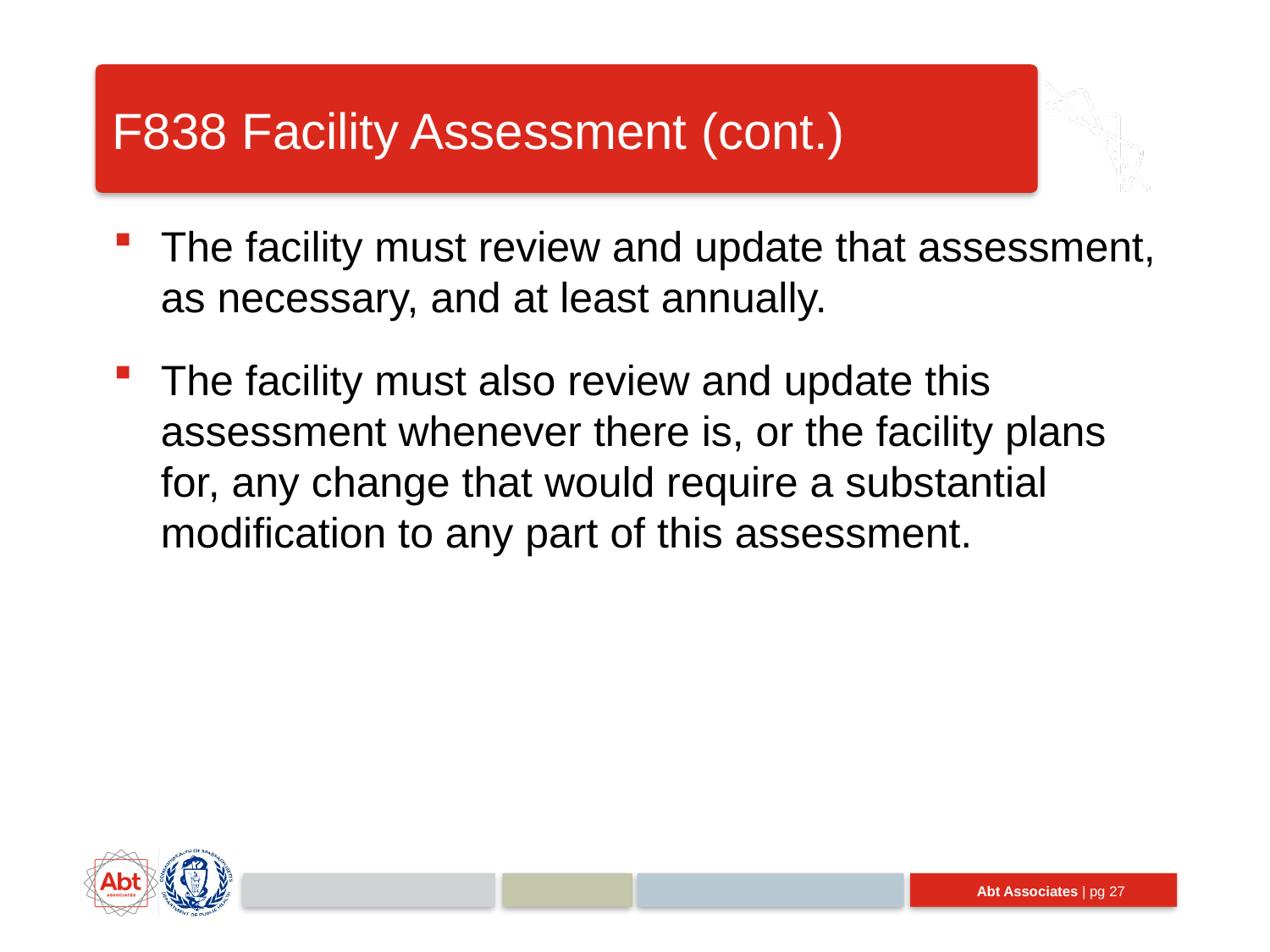

# F838 Facility Assessment (cont.)
The facility must review and update that assessment, as necessary, and at least annually.
The facility must also review and update this assessment whenever there is, or the facility plans for, any change that would require a substantial modification to any part of this assessment.